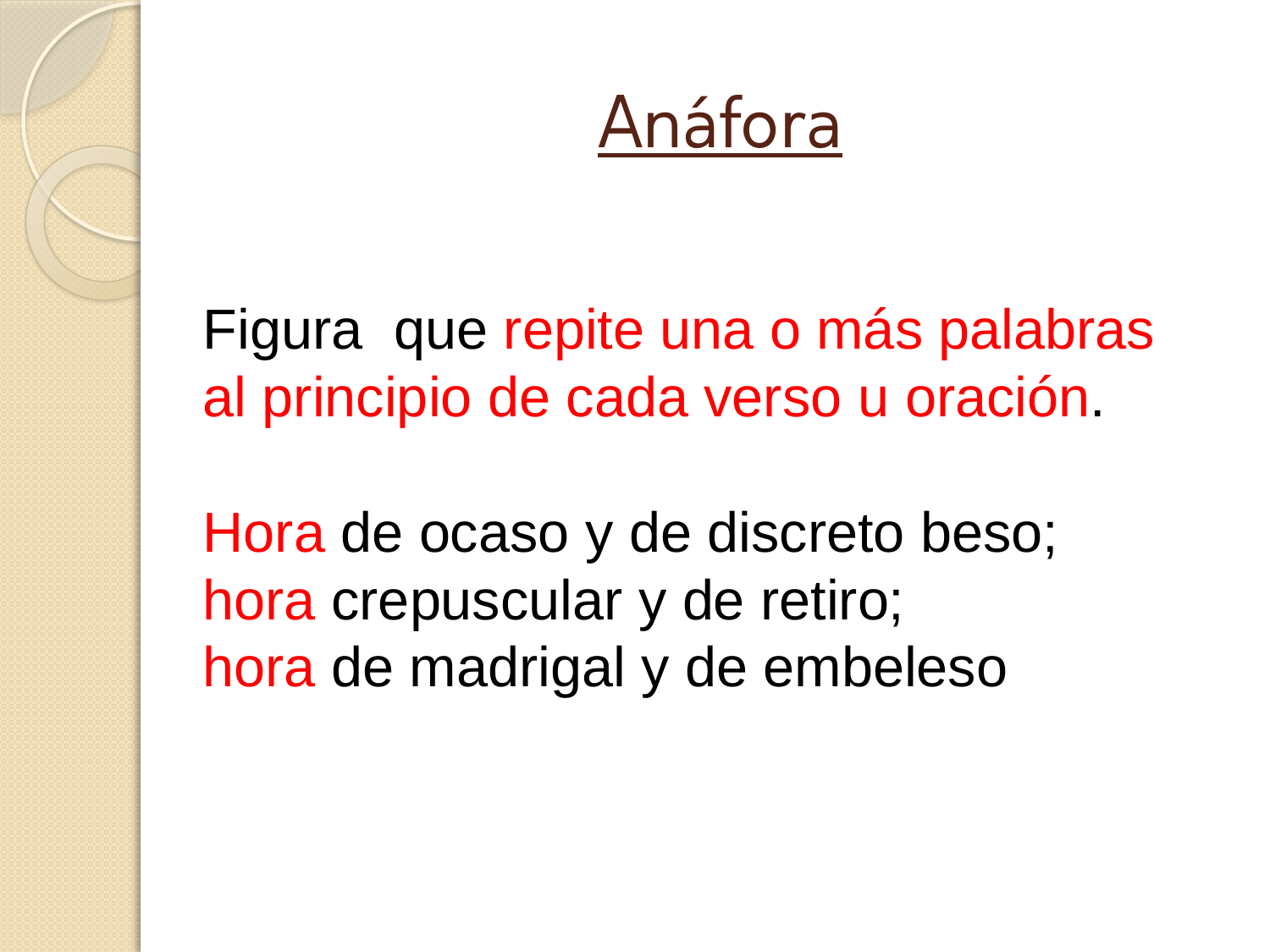

# Anáfora
Figura  que repite una o más palabras al principio de cada verso u oración.

Hora de ocaso y de discreto beso;
hora crepuscular y de retiro;
hora de madrigal y de embeleso